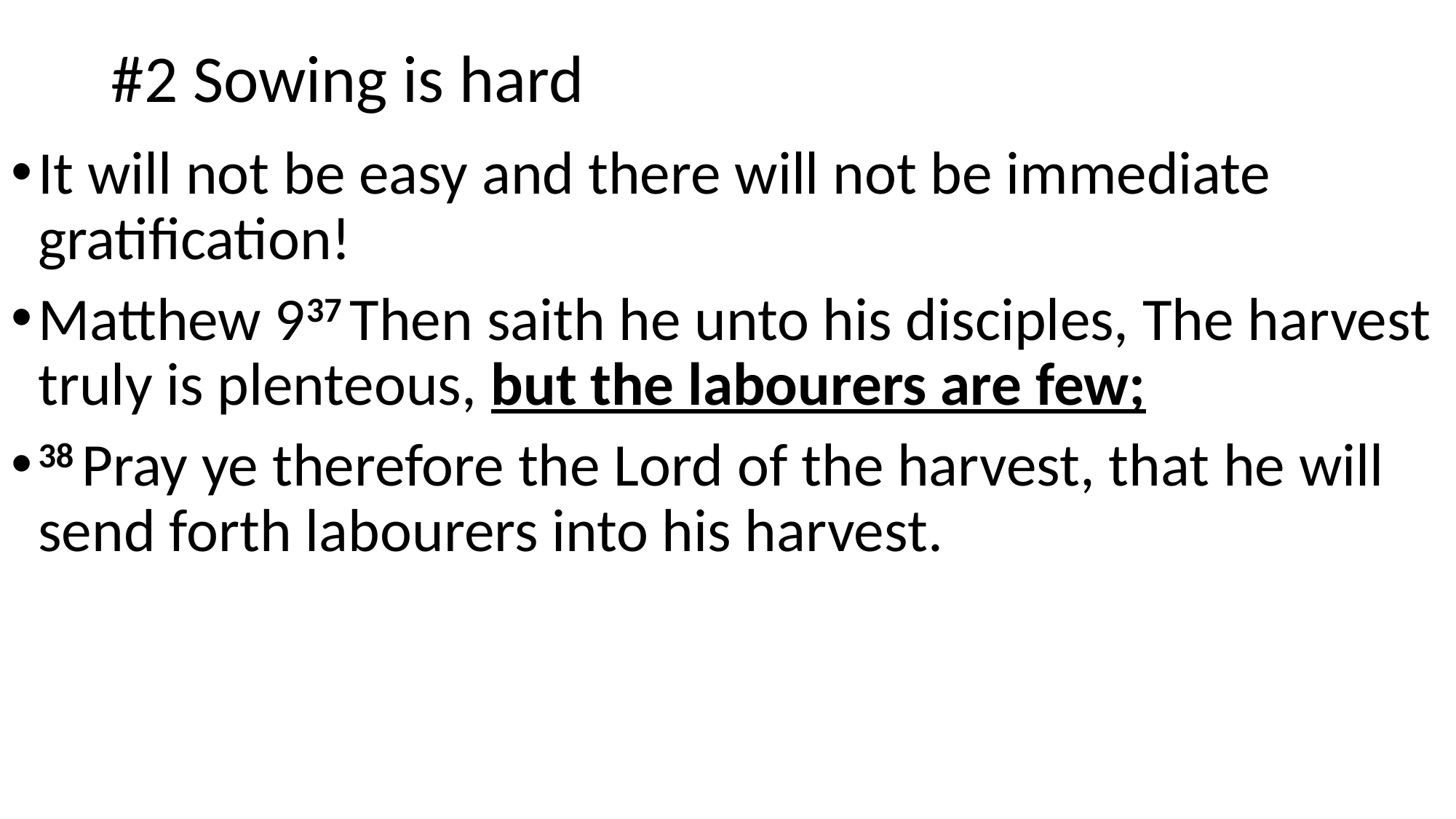

# #2 Sowing is hard
It will not be easy and there will not be immediate gratification!
Matthew 937 Then saith he unto his disciples, The harvest truly is plenteous, but the labourers are few;
38 Pray ye therefore the Lord of the harvest, that he will send forth labourers into his harvest.